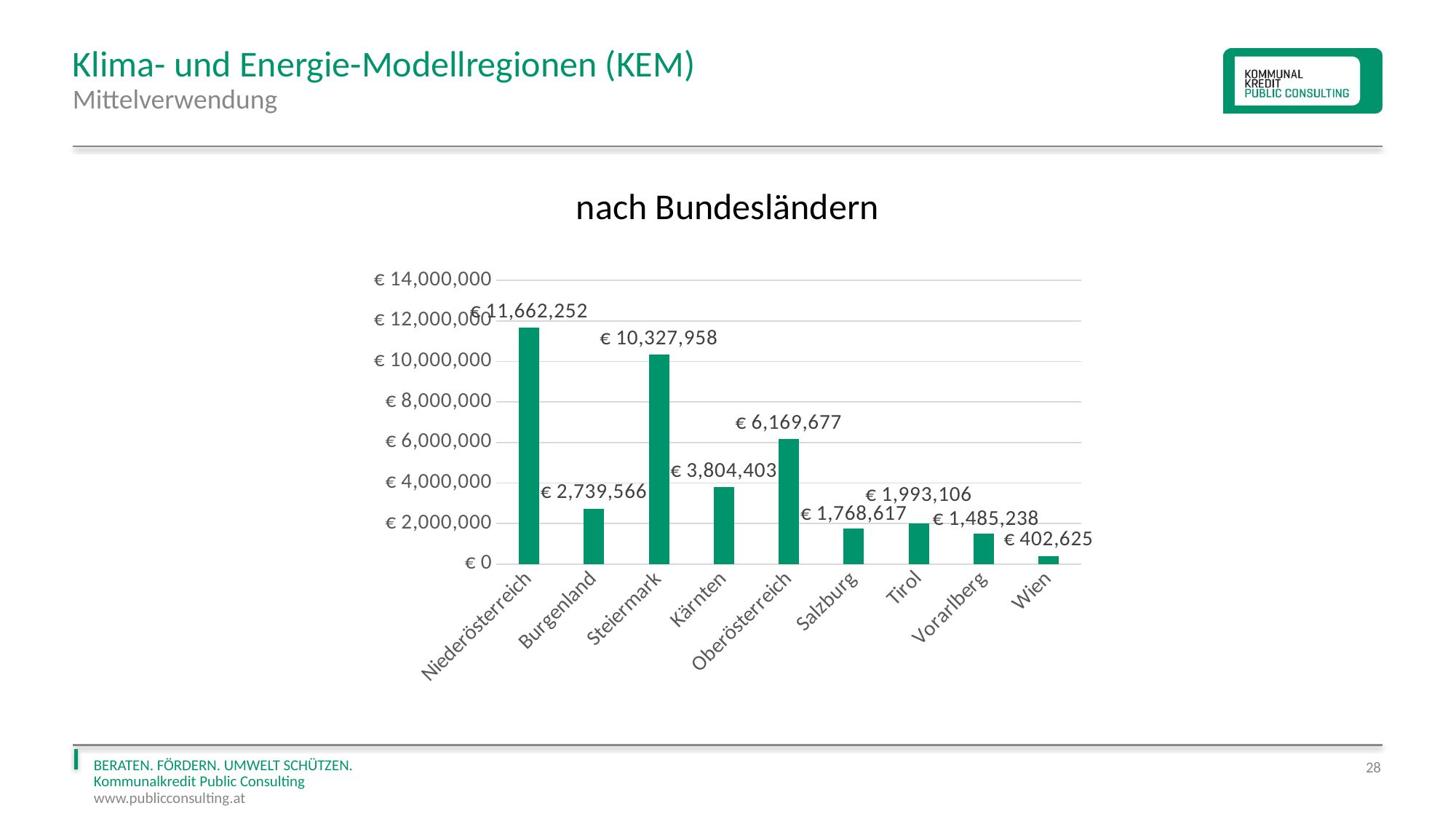

# Klima- und Energie-Modellregionen (KEM)
Mittelverwendung

nach Bundesländern

### Chart

| Category | Datenreihe 1 |
|---|---|
| Niederösterreich | 11662252.0 |
| Burgenland | 2739566.0 |
| Steiermark | 10327958.0 |
| Kärnten | 3804403.0 |
| Oberösterreich | 6169677.0 |
| Salzburg | 1768617.0 |
| Tirol | 1993106.0 |
| Vorarlberg | 1485238.0 |
| Wien | 402625.0 |
28